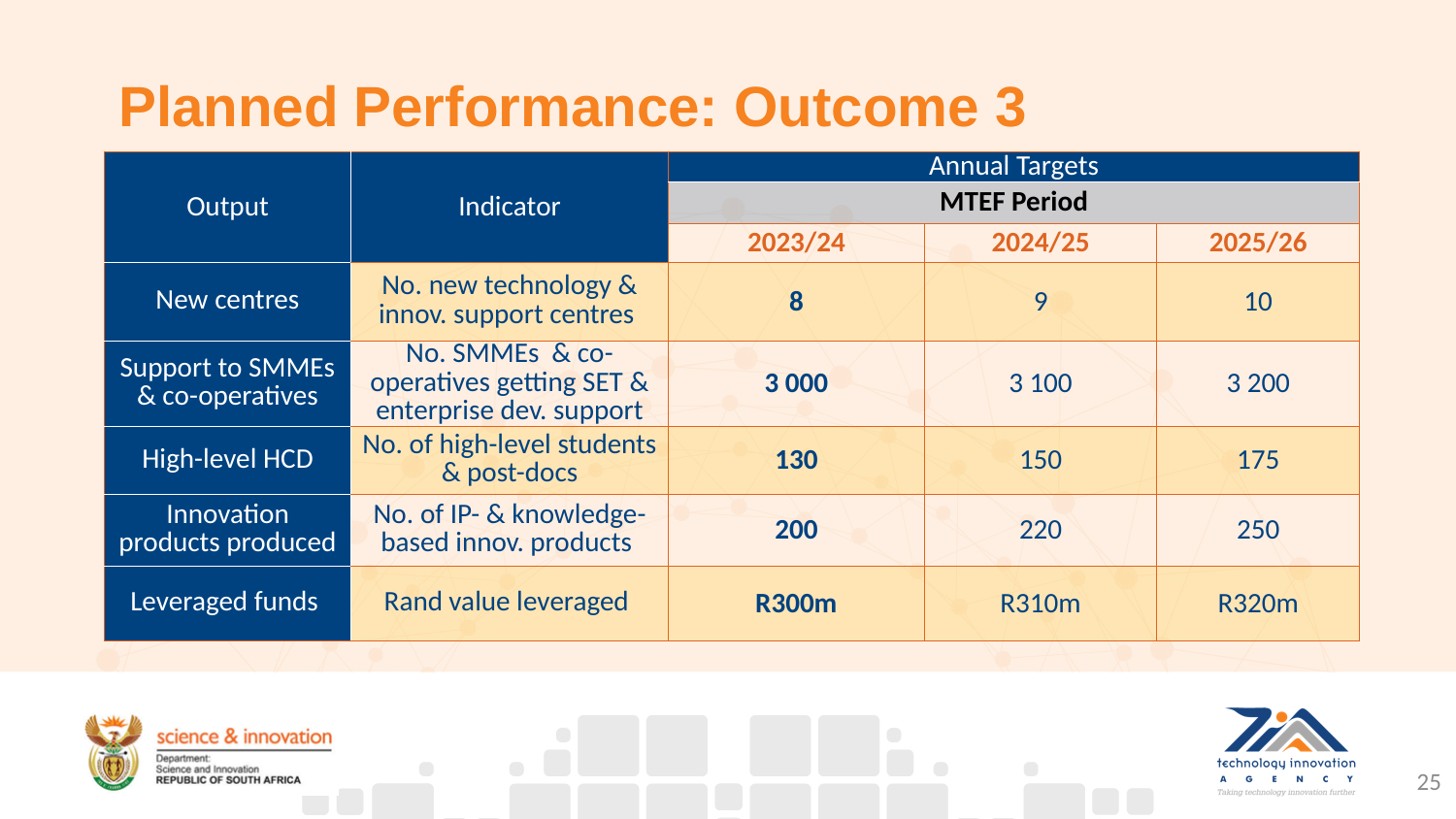

Planned Performance: Outcome 3
| Output | Indicator | Annual Targets |  |  |
| --- | --- | --- | --- | --- |
|  |  | MTEF Period |  |  |
|  |  | 2023/24 | 2024/25 | 2025/26 |
| New centres | No. new technology & innov. support centres | 8 | 9 | 10 |
| Support to SMMEs & co-operatives | No. SMMEs & co-operatives getting SET & enterprise dev. support | 3 000 | 3 100 | 3 200 |
| High-level HCD | No. of high-level students & post-docs | 130 | 150 | 175 |
| Innovation products produced | No. of IP- & knowledge-based innov. products | 200 | 220 | 250 |
| Leveraged funds | Rand value leveraged | R300m | R310m | R320m |
25